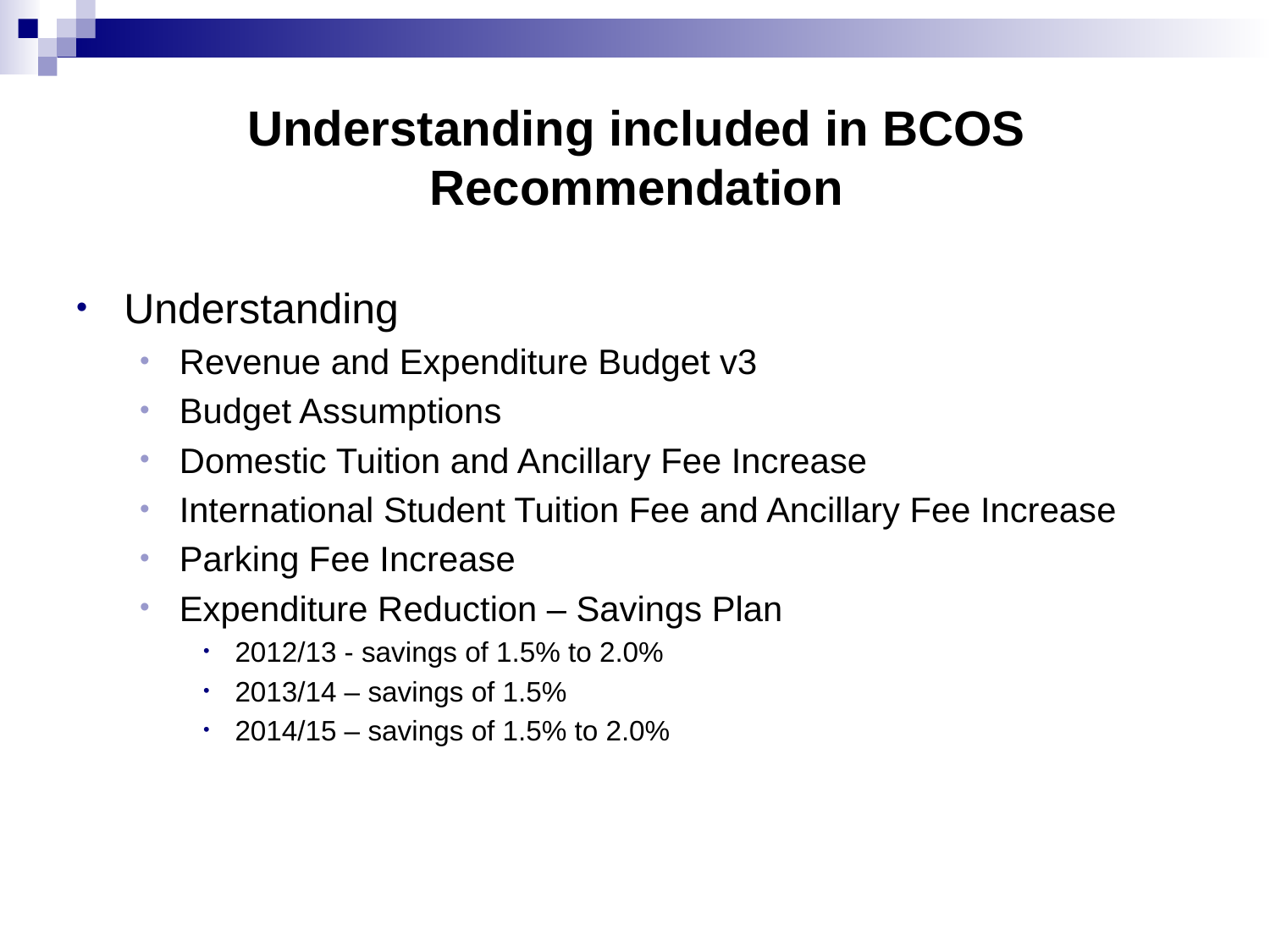

# Understanding included in BCOS Recommendation
Understanding
Revenue and Expenditure Budget v3
Budget Assumptions
Domestic Tuition and Ancillary Fee Increase
International Student Tuition Fee and Ancillary Fee Increase
Parking Fee Increase
Expenditure Reduction – Savings Plan
2012/13 - savings of 1.5% to 2.0%
2013/14 – savings of 1.5%
2014/15 – savings of 1.5% to 2.0%